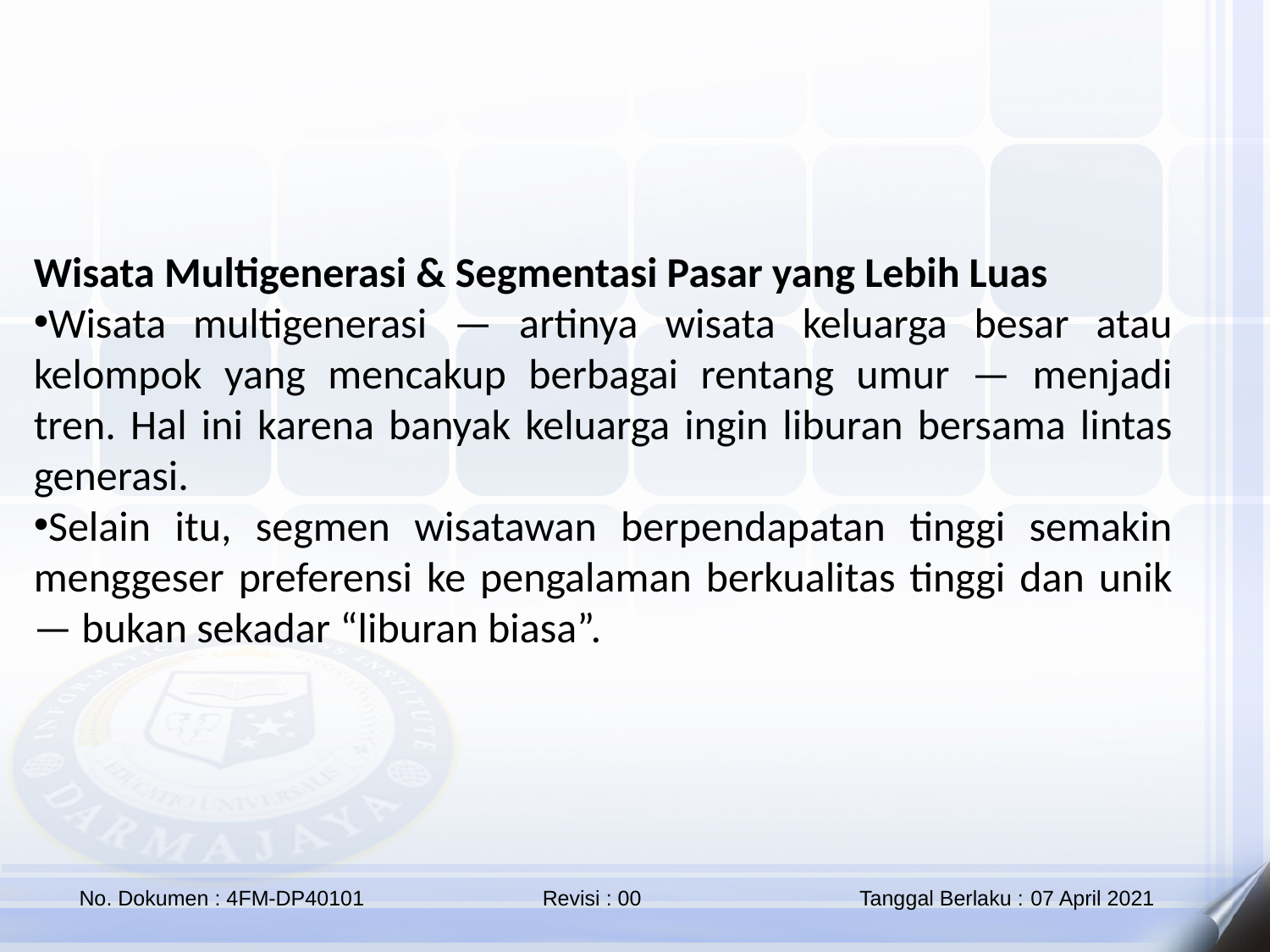

Wisata Multigenerasi & Segmentasi Pasar yang Lebih Luas
Wisata multigenerasi — artinya wisata keluarga besar atau kelompok yang mencakup berbagai rentang umur — menjadi tren. Hal ini karena banyak keluarga ingin liburan bersama lintas generasi.
Selain itu, segmen wisatawan berpendapatan tinggi semakin menggeser preferensi ke pengalaman berkualitas tinggi dan unik — bukan sekadar “liburan biasa”.